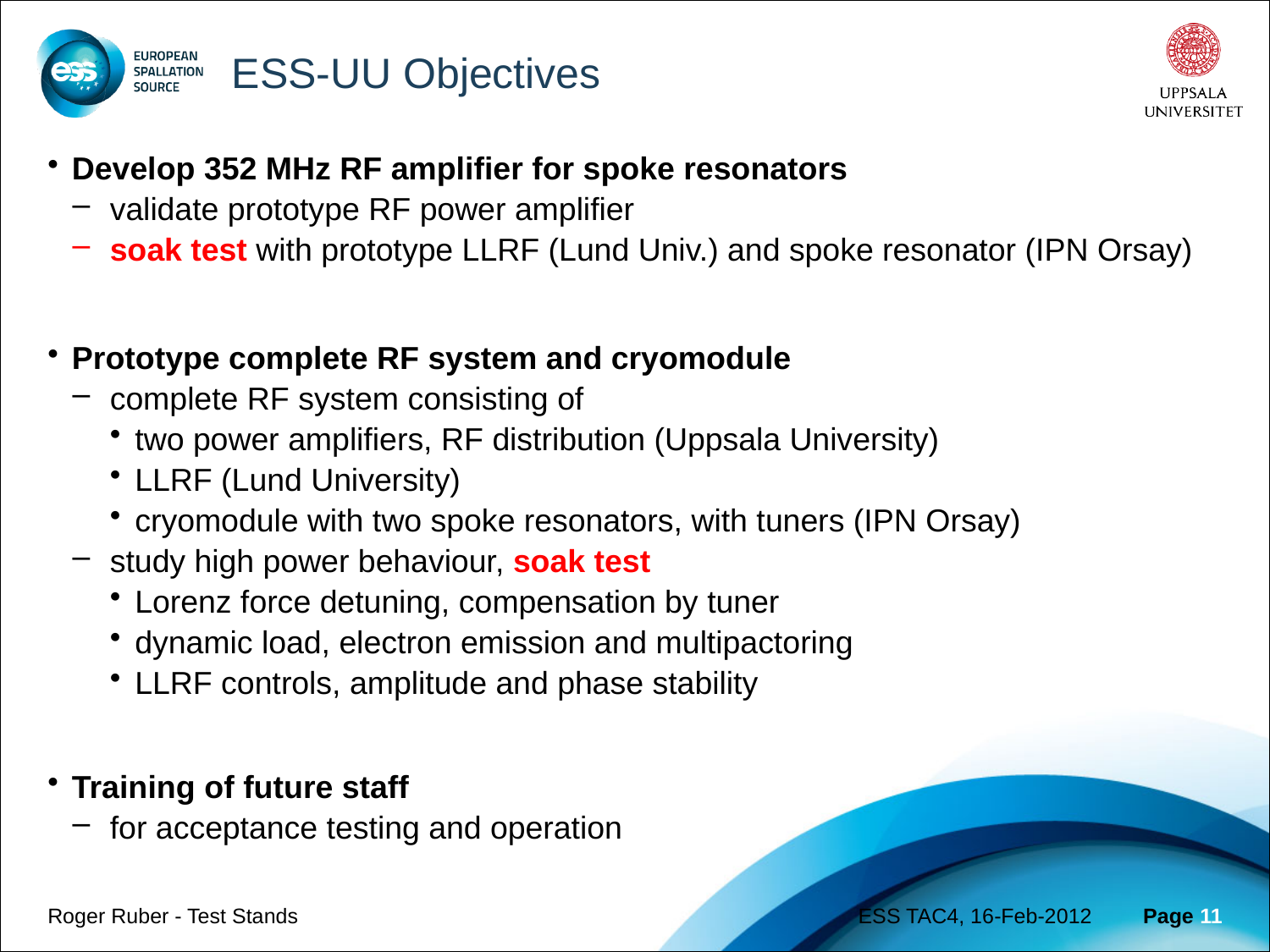

# ESS-UU Objectives
Develop 352 MHz RF amplifier for spoke resonators
validate prototype RF power amplifier
soak test with prototype LLRF (Lund Univ.) and spoke resonator (IPN Orsay)

Prototype complete RF system and cryomodule
complete RF system consisting of
two power amplifiers, RF distribution (Uppsala University)
LLRF (Lund University)
cryomodule with two spoke resonators, with tuners (IPN Orsay)
study high power behaviour, soak test
Lorenz force detuning, compensation by tuner
dynamic load, electron emission and multipactoring
LLRF controls, amplitude and phase stability

Training of future staff
for acceptance testing and operation

Roger Ruber - Test Stands
ESS TAC4, 16-Feb-2012
 Page 11